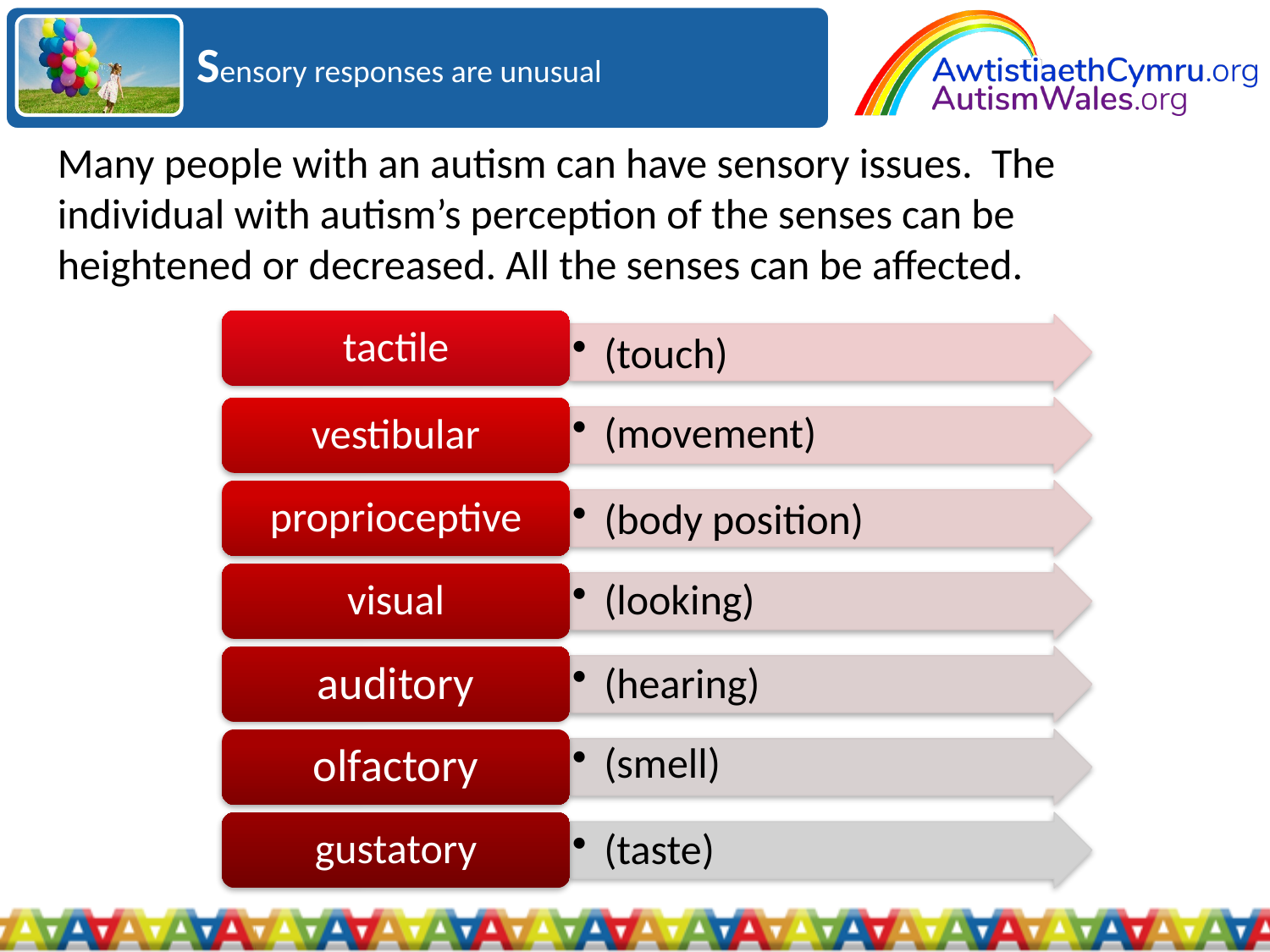

Sensory responses are unusual

Many people with an autism can have sensory issues.  The individual with autism’s perception of the senses can be heightened or decreased. All the senses can be affected.

tactile

(touch)

vestibular

(movement)

proprioceptive

(body position)

visual

(looking)

auditory

(hearing)

olfactory

(smell)

gustatory

(taste)